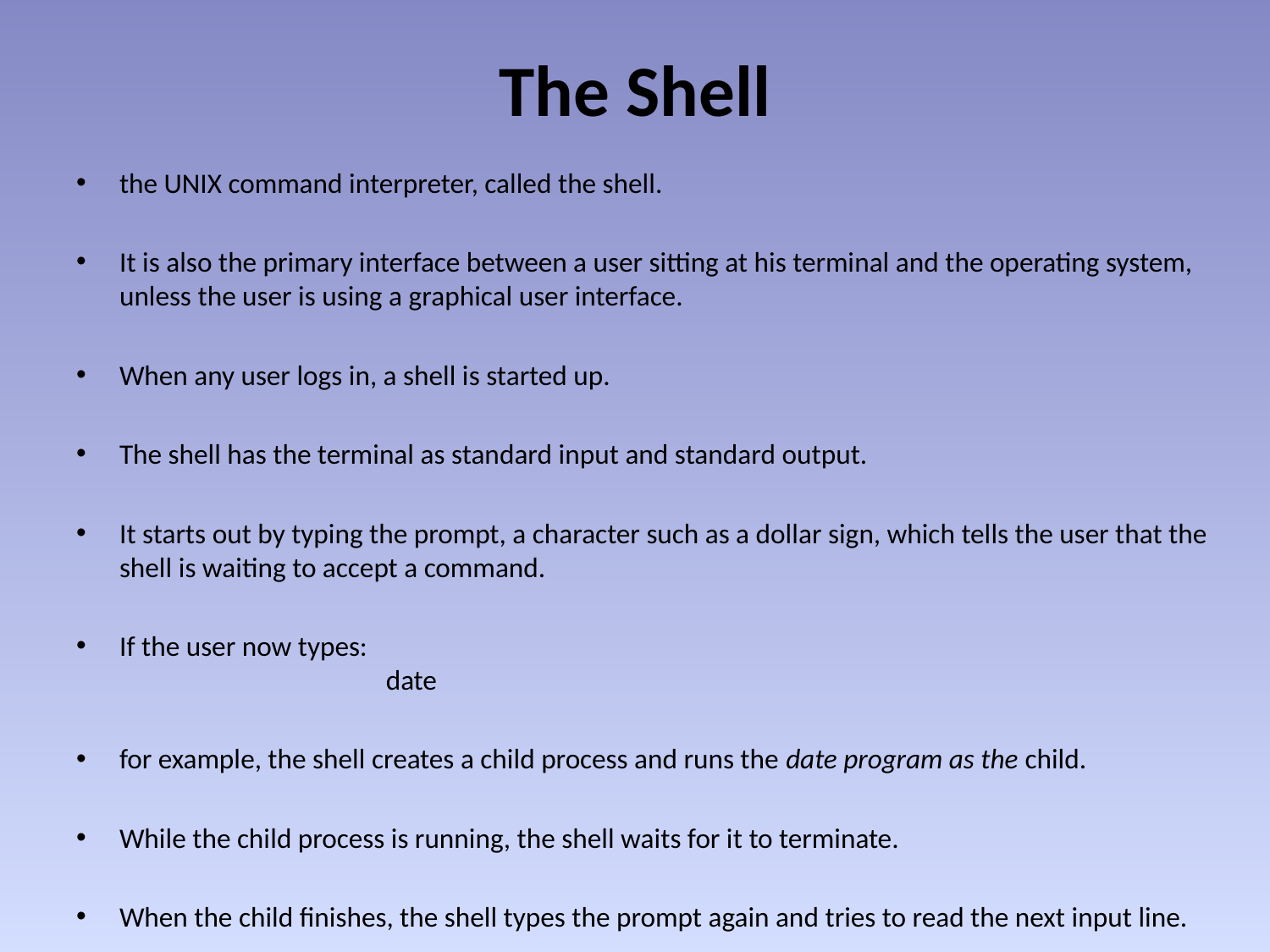

# The Shell
the UNIX command interpreter, called the shell.

It is also the primary interface between a user sitting at his terminal and the operating system, unless the user is using a graphical user interface.

When any user logs in, a shell is started up.

The shell has the terminal as standard input and standard output.

It starts out by typing the prompt, a character such as a dollar sign, which tells the user that the shell is waiting to accept a command.

If the user now types:
                                          date

for example, the shell creates a child process and runs the date program as the child.

While the child process is running, the shell waits for it to terminate.

When the child finishes, the shell types the prompt again and tries to read the next input line.